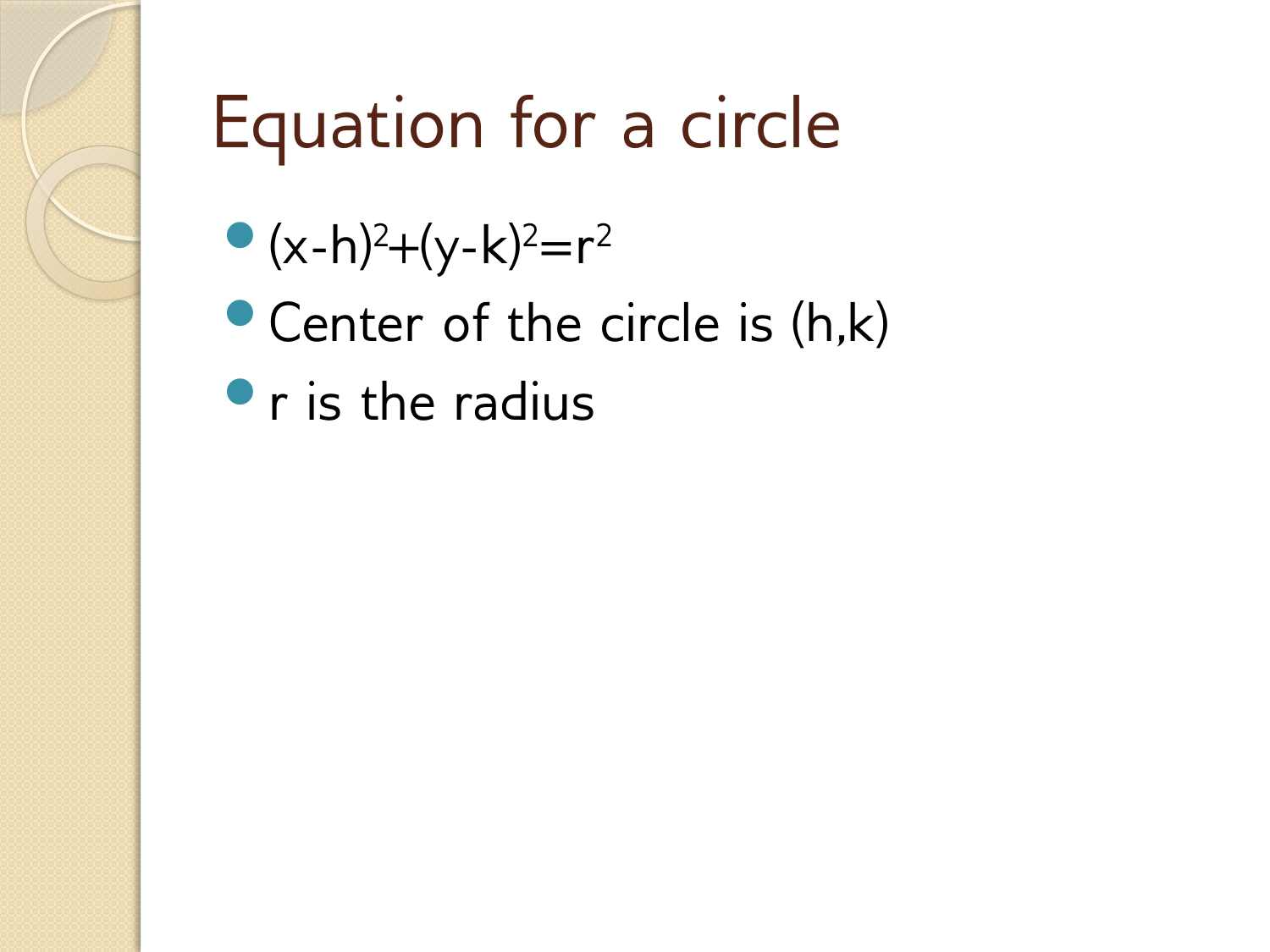

# Equation for a circle
(x-h)2+(y-k)2=r2
Center of the circle is (h,k)
r is the radius